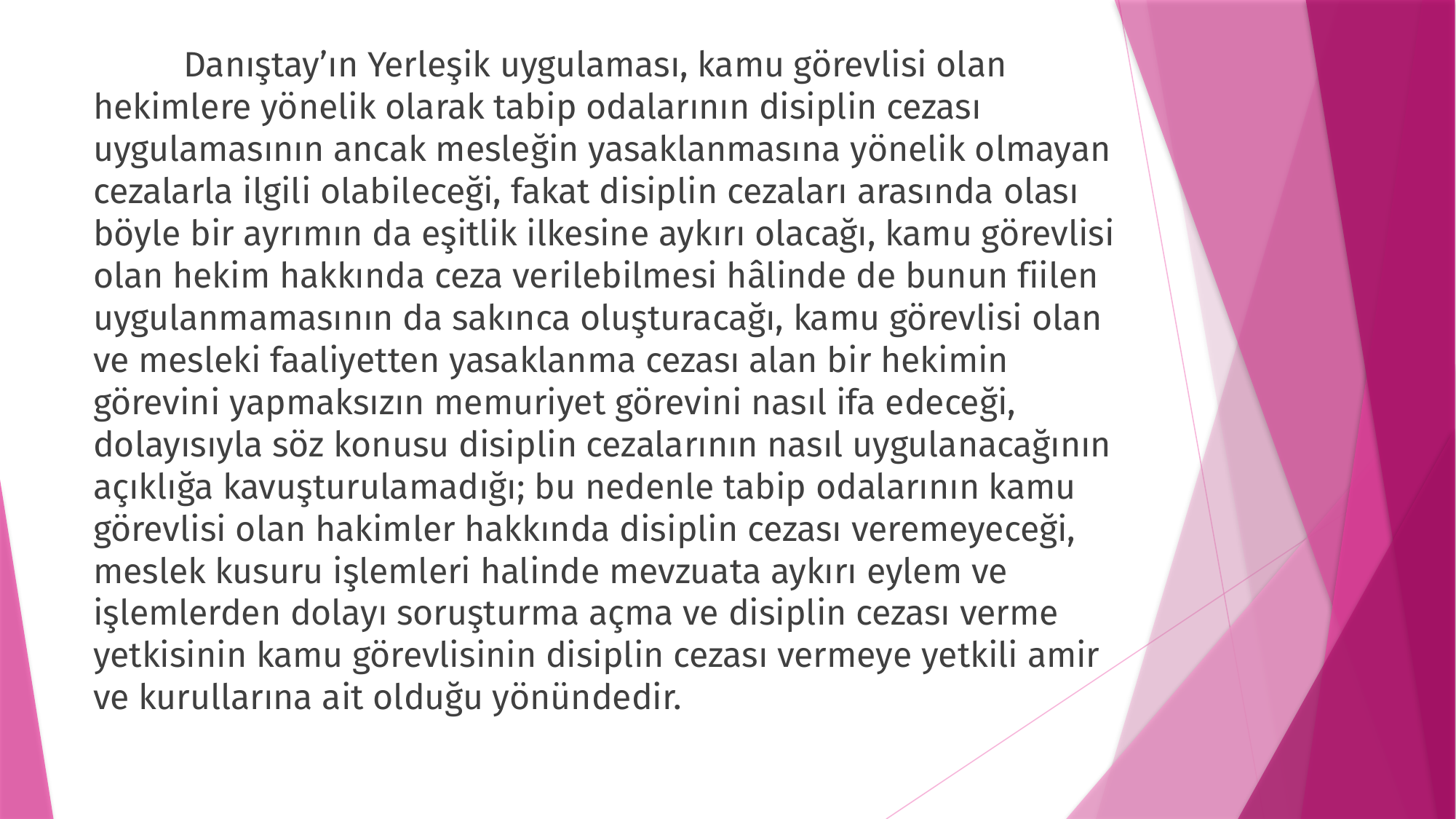

Danıştay’ın Yerleşik uygulaması, kamu görevlisi olan hekimlere yönelik olarak tabip odalarının disiplin cezası uygulamasının ancak mesleğin yasaklanmasına yönelik olmayan cezalarla ilgili olabileceği, fakat disiplin cezaları arasında olası böyle bir ayrımın da eşitlik ilkesine aykırı olacağı, kamu görevlisi olan hekim hakkında ceza verilebilmesi hâlinde de bunun fiilen uygulanmamasının da sakınca oluşturacağı, kamu görevlisi olan ve mesleki faaliyetten yasaklanma cezası alan bir hekimin görevini yapmaksızın memuriyet görevini nasıl ifa edeceği, dolayısıyla söz konusu disiplin cezalarının nasıl uygulanacağının açıklığa kavuşturulamadığı; bu nedenle tabip odalarının kamu görevlisi olan hakimler hakkında disiplin cezası veremeyeceği, meslek kusuru işlemleri halinde mevzuata aykırı eylem ve işlemlerden dolayı soruşturma açma ve disiplin cezası verme yetkisinin kamu görevlisinin disiplin cezası vermeye yetkili amir ve kurullarına ait olduğu yönündedir.